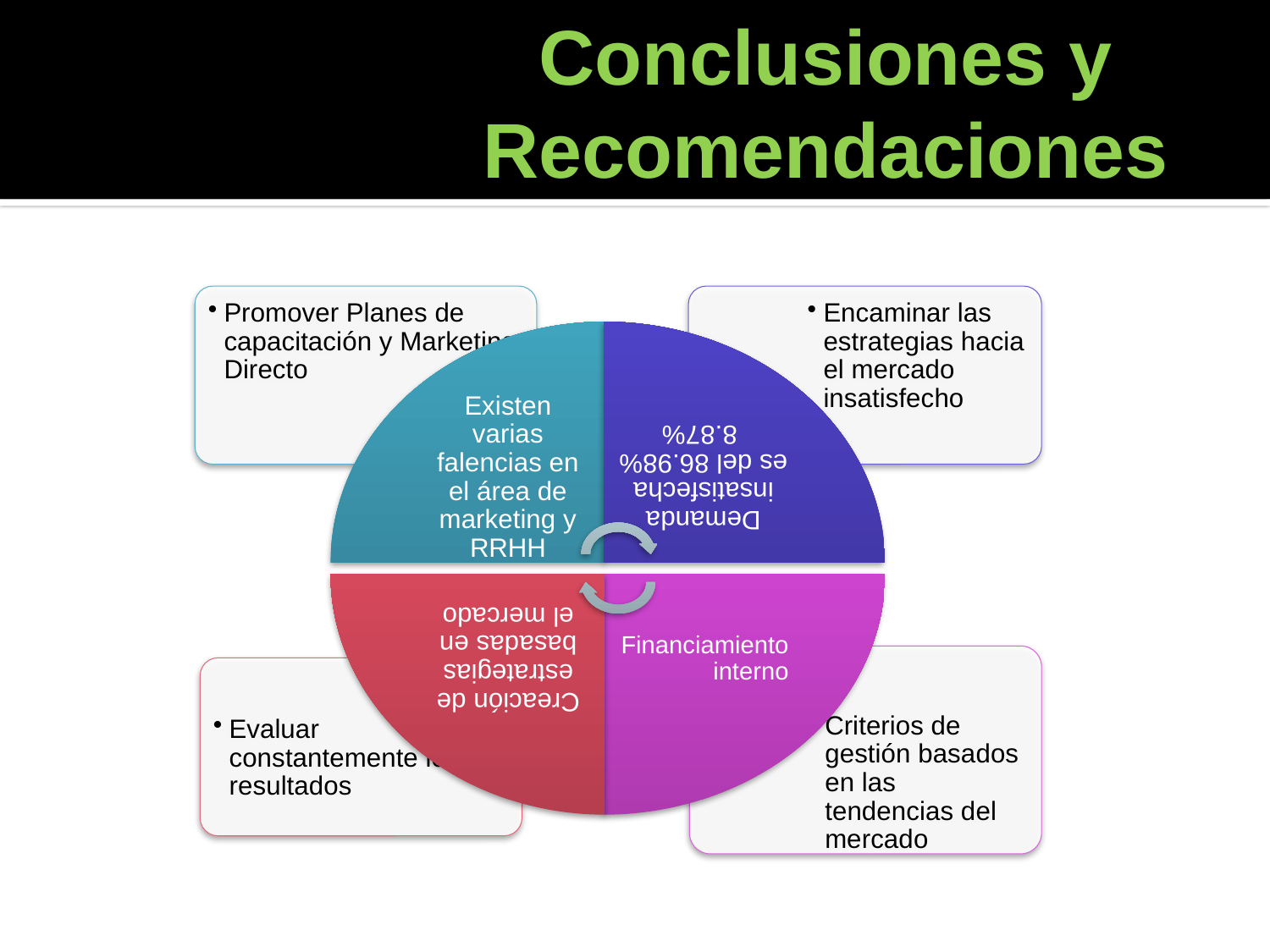

# Conclusiones y Recomendaciones
Criterios de gestión basados en las tendencias del mercado
Evaluar constantemente los resultados
Encaminar las estrategias hacia el mercado insatisfecho
Promover Planes de capacitación y Marketing Directo
Existen varias falencias en el área de marketing y RRHH
Demanda insatisfecha es del 86.98%  8.87%
Financiamiento interno
Creación de estrategias basadas en el mercado